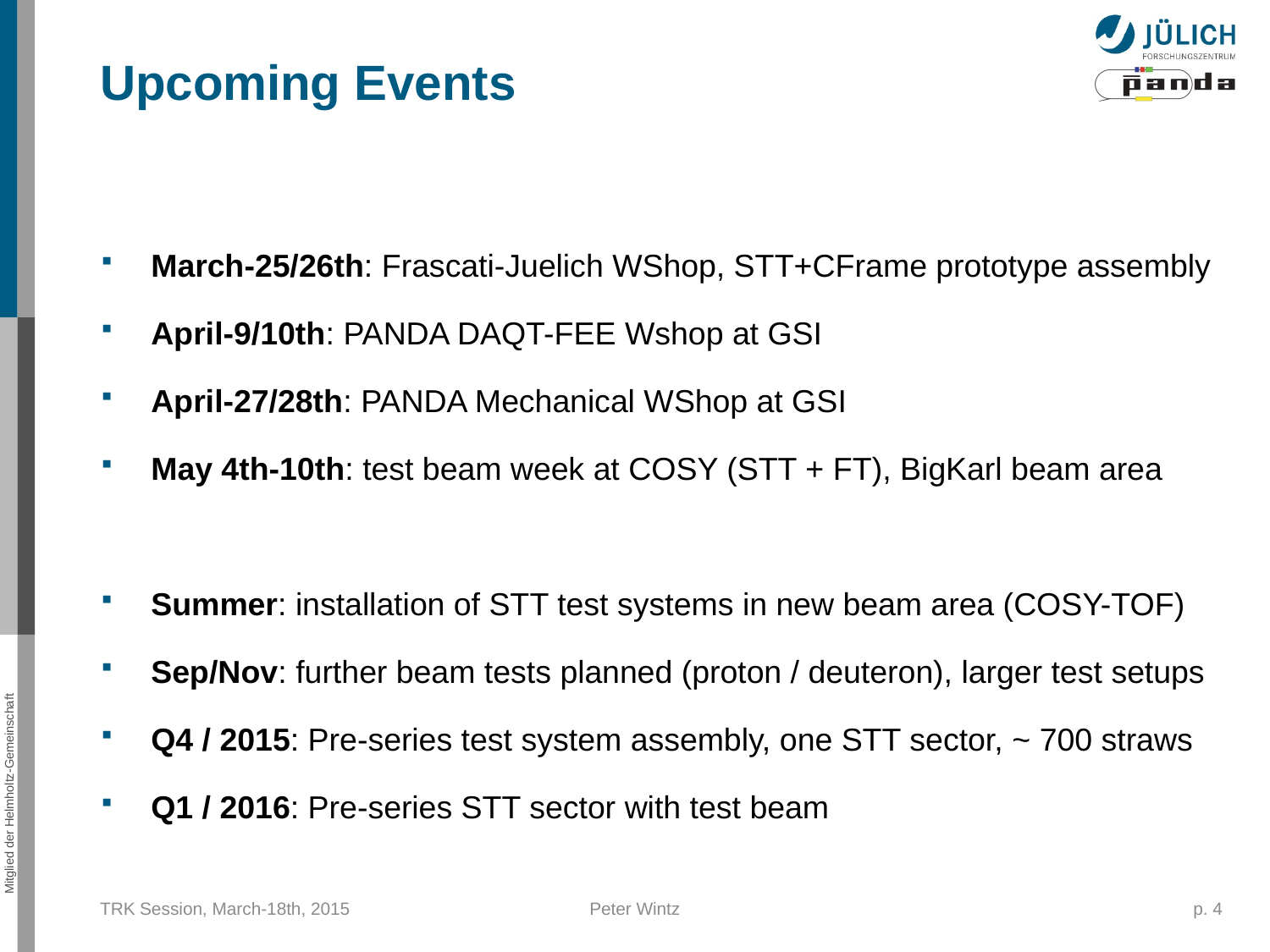

Upcoming Events
March-25/26th: Frascati-Juelich WShop, STT+CFrame prototype assembly
April-9/10th: PANDA DAQT-FEE Wshop at GSI
April-27/28th: PANDA Mechanical WShop at GSI
May 4th-10th: test beam week at COSY (STT + FT), BigKarl beam area

Summer: installation of STT test systems in new beam area (COSY-TOF)
Sep/Nov: further beam tests planned (proton / deuteron), larger test setups
Q4 / 2015: Pre-series test system assembly, one STT sector, ~ 700 straws
Q1 / 2016: Pre-series STT sector with test beam

TRK Session, March-18th, 2015
Peter Wintz
p. 4